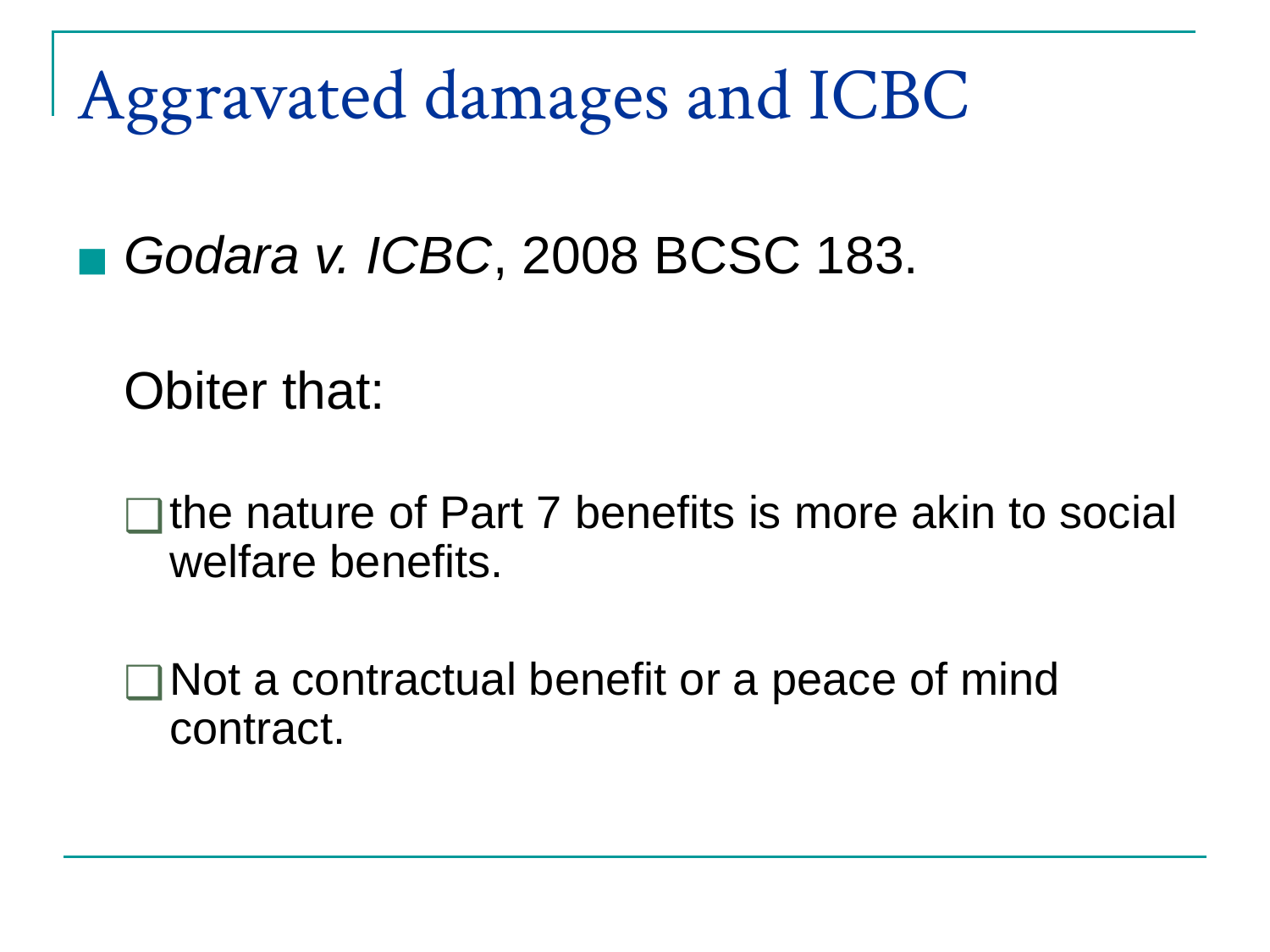

# Aggravated damages and ICBC
Godara v. ICBC, 2008 BCSC 183.

	Obiter that:

the nature of Part 7 benefits is more akin to social welfare benefits.

Not a contractual benefit or a peace of mind contract.